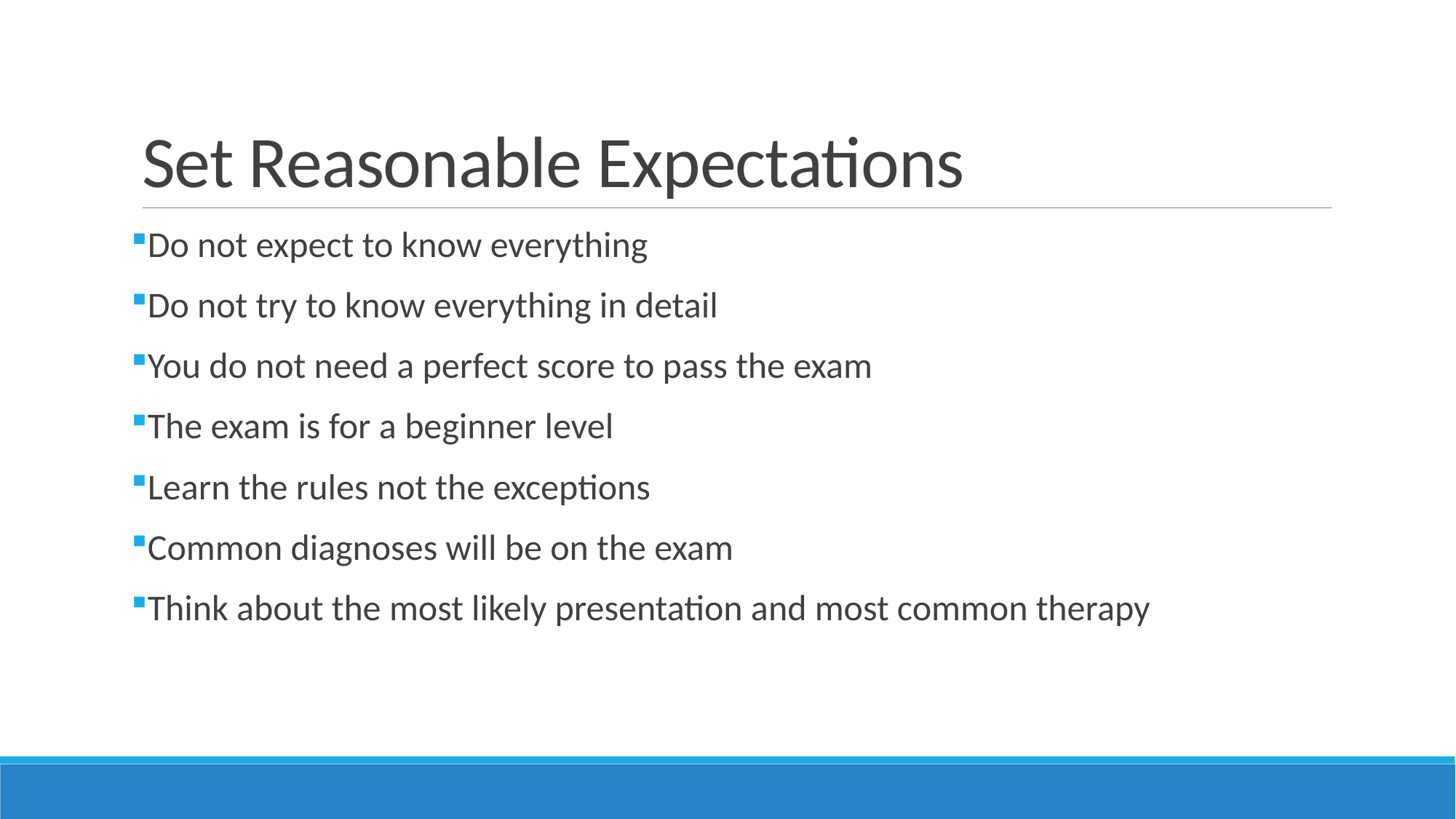

# Set Reasonable Expectations
Do not expect to know everything
Do not try to know everything in detail
You do not need a perfect score to pass the exam
The exam is for a beginner level
Learn the rules not the exceptions
Common diagnoses will be on the exam
Think about the most likely presentation and most common therapy